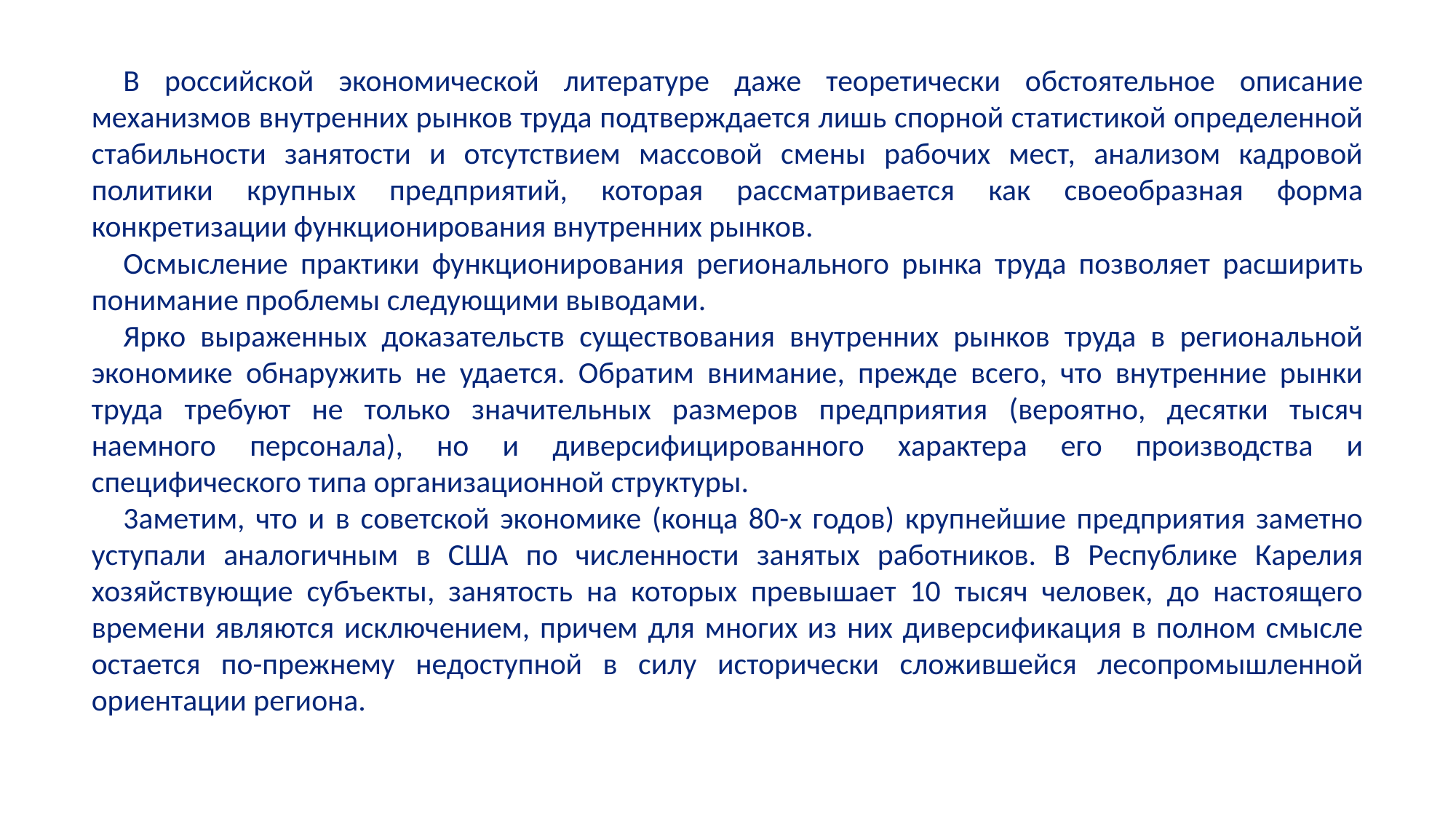

В российской экономической литературе даже теоретически обстоятельное описание механизмов внутренних рынков труда подтверждается лишь спорной статистикой определенной стабильности занятости и отсутствием массовой смены рабочих мест, анализом кадровой политики крупных предприятий, которая рассматривается как своеобразная форма конкретизации функционирования внутренних рынков.
Осмысление практики функционирования регионального рынка труда позволяет расширить понимание проблемы следующими выводами.
Ярко выраженных доказательств существования внутренних рынков труда в региональной экономике обнаружить не удается. Обратим внимание, прежде всего, что внутренние рынки труда требуют не только значительных размеров предприятия (вероятно, десятки тысяч наемного персонала), но и диверсифицированного характера его производства и специфического типа организационной структуры.
3аметим, что и в советской экономике (конца 80-х годов) крупнейшие предприятия заметно уступали аналогичным в США по численности занятых работников. В Республике Карелия хозяйствующие субъекты, занятость на которых превышает 10 тысяч человек, до настоящего времени являются исключением, причем для многих из них диверсификация в полном смысле остается по-прежнему недоступной в силу исторически сложившейся лесопромышленной ориентации региона.